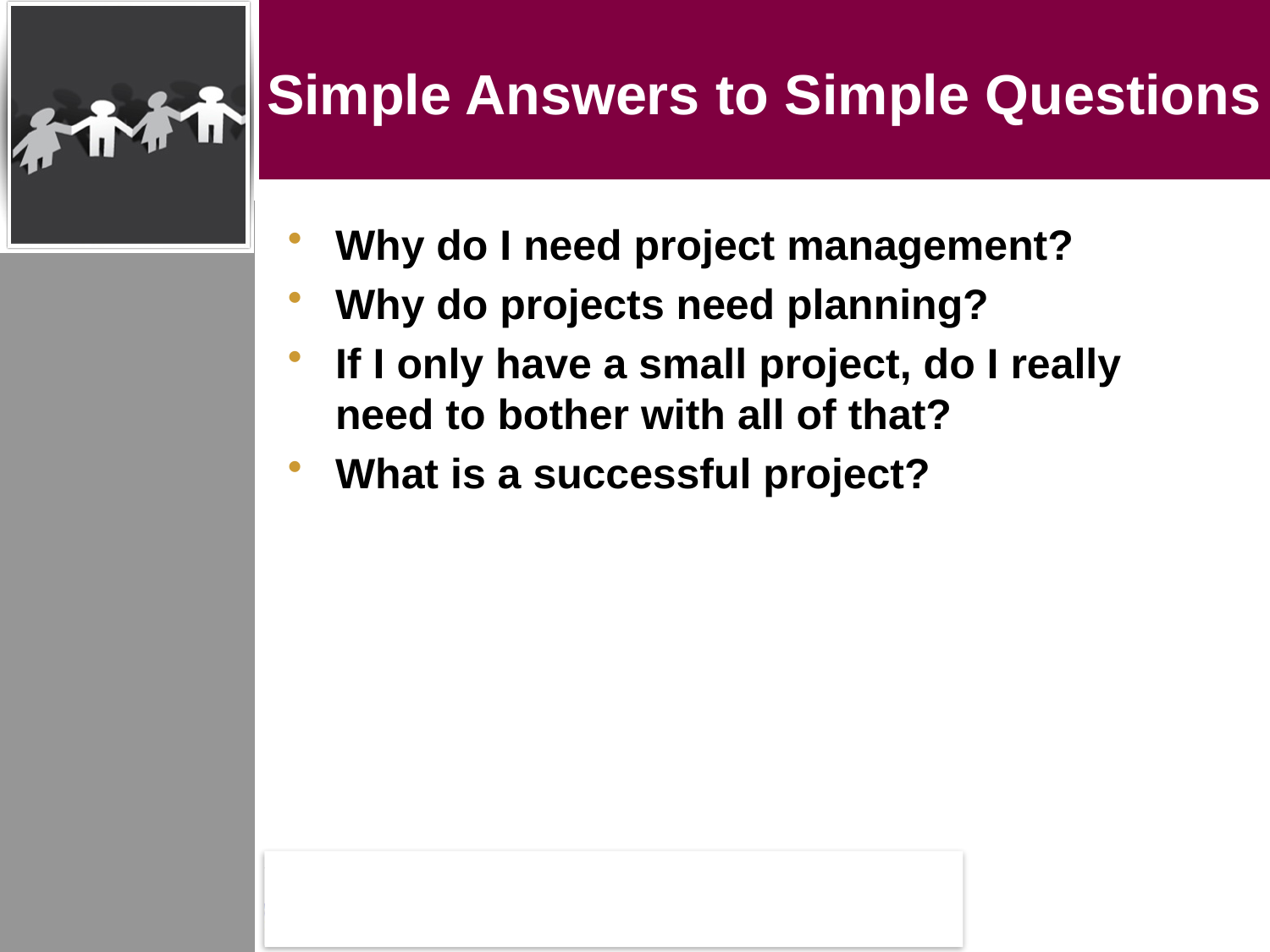

# Simple Answers to Simple Questions
Why do I need project management?
Why do projects need planning?
If I only have a small project, do I really need to bother with all of that?
What is a successful project?